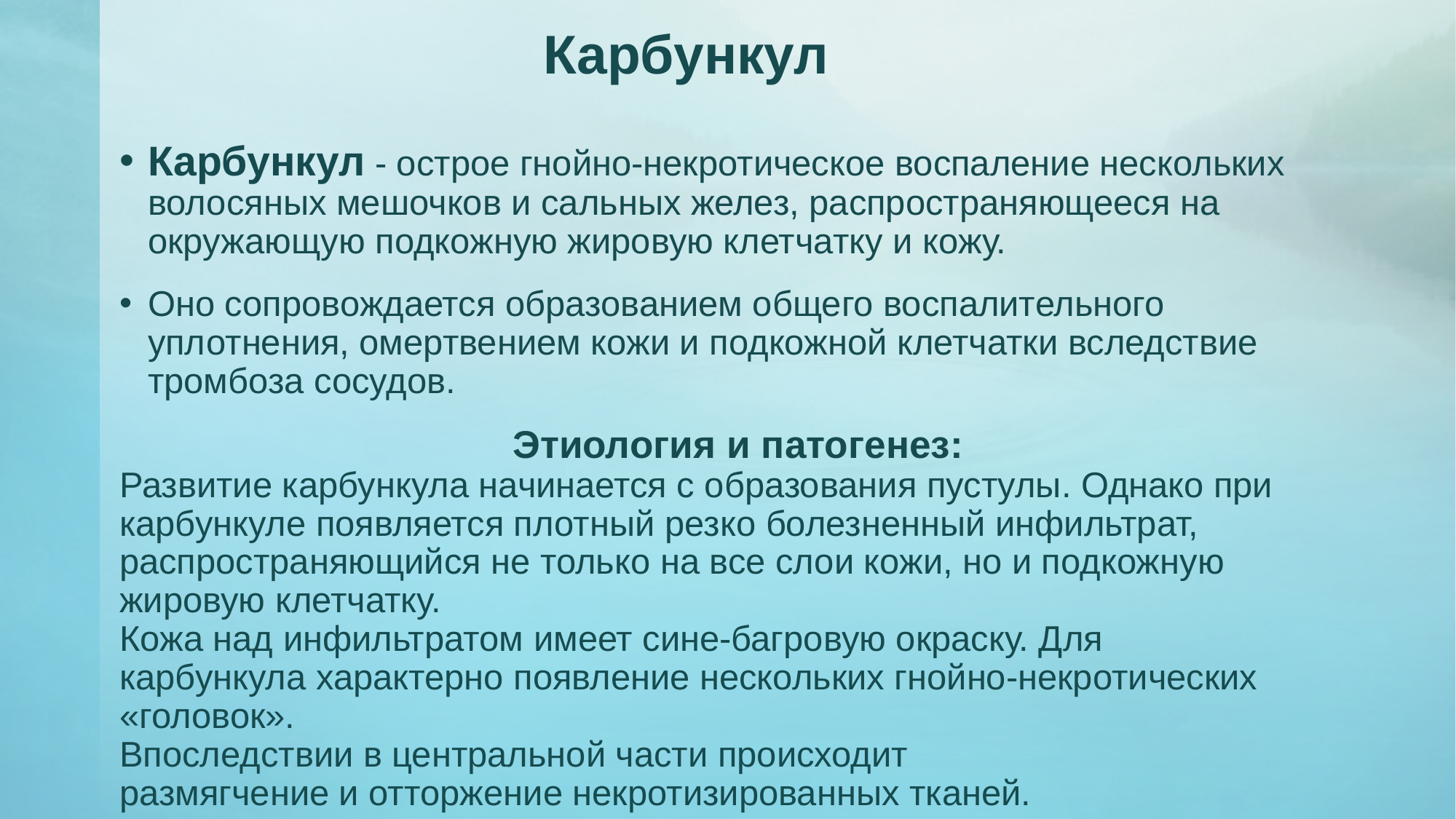

# Карбункул
Карбункул - острое гнойно-некротическое воспаление нескольких волосяных мешочков и сальных желез, распространяющееся на окружающую подкожную жировую клетчатку и кожу.
Оно сопровождается образованием общего воспалительного уплотнения, омертвением кожи и подкожной клетчатки вследствие тромбоза сосудов.
                                        Этиология и патогенез:
Развитие карбункула начинается с образования пустулы. Однако при карбункуле появляется плотный резко болезненный инфильтрат,
распространяющийся не только на все слои кожи, но и подкожную жировую клетчатку.
Кожа над инфильтратом имеет сине-багровую окраску. Для карбункула характерно появление нескольких гнойно-некротических «головок».
Впоследствии в центральной части происходит
размягчение и отторжение некротизированных тканей.